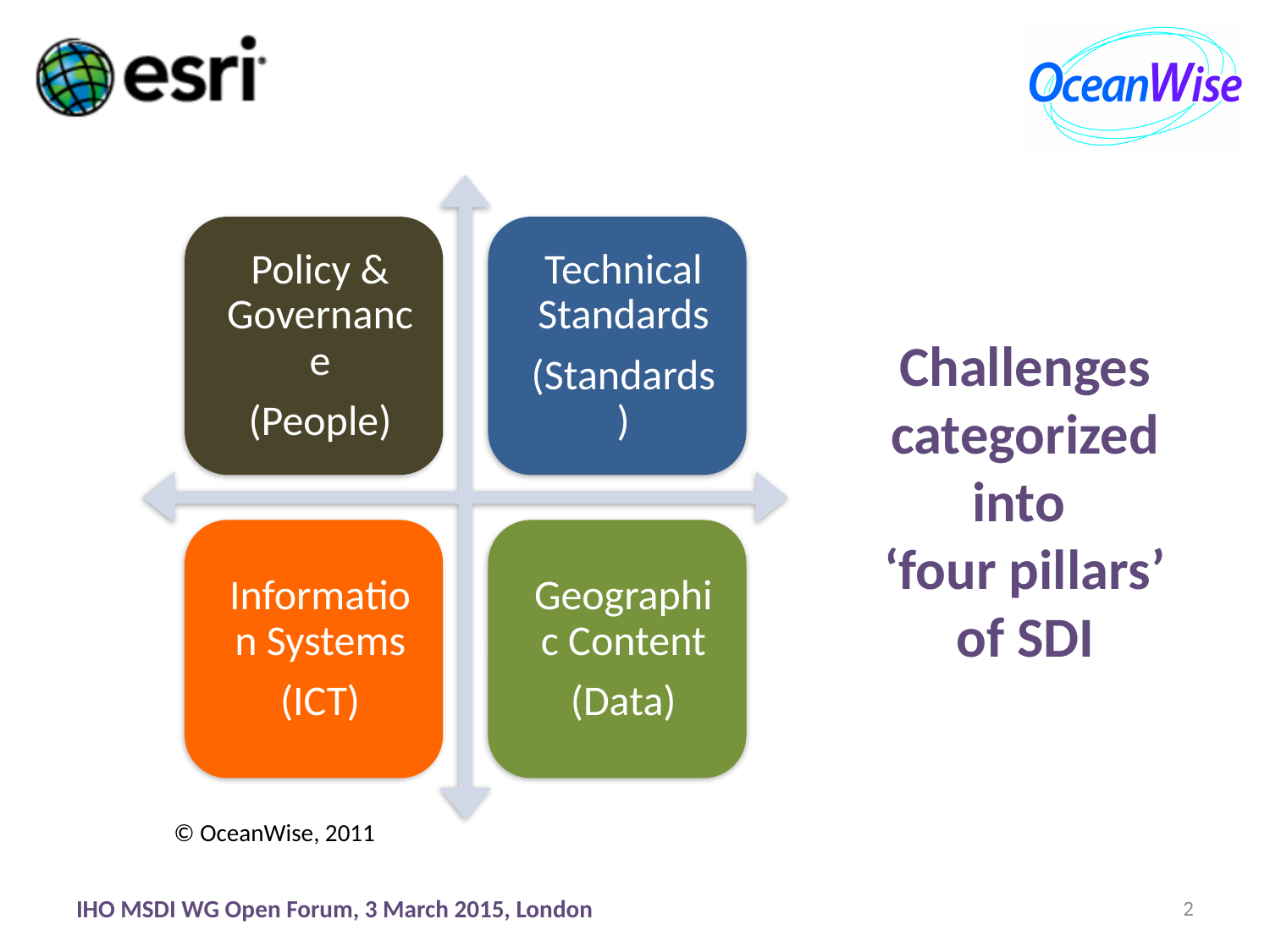

Policy & Governance
(People)
Technical Standards
(Standards)
Information Systems
(ICT)
Geographic Content
(Data)
Challenges categorized into
‘four pillars’ of SDI
© OceanWise, 2011
IHO MSDI WG Open Forum, 3 March 2015, London
2